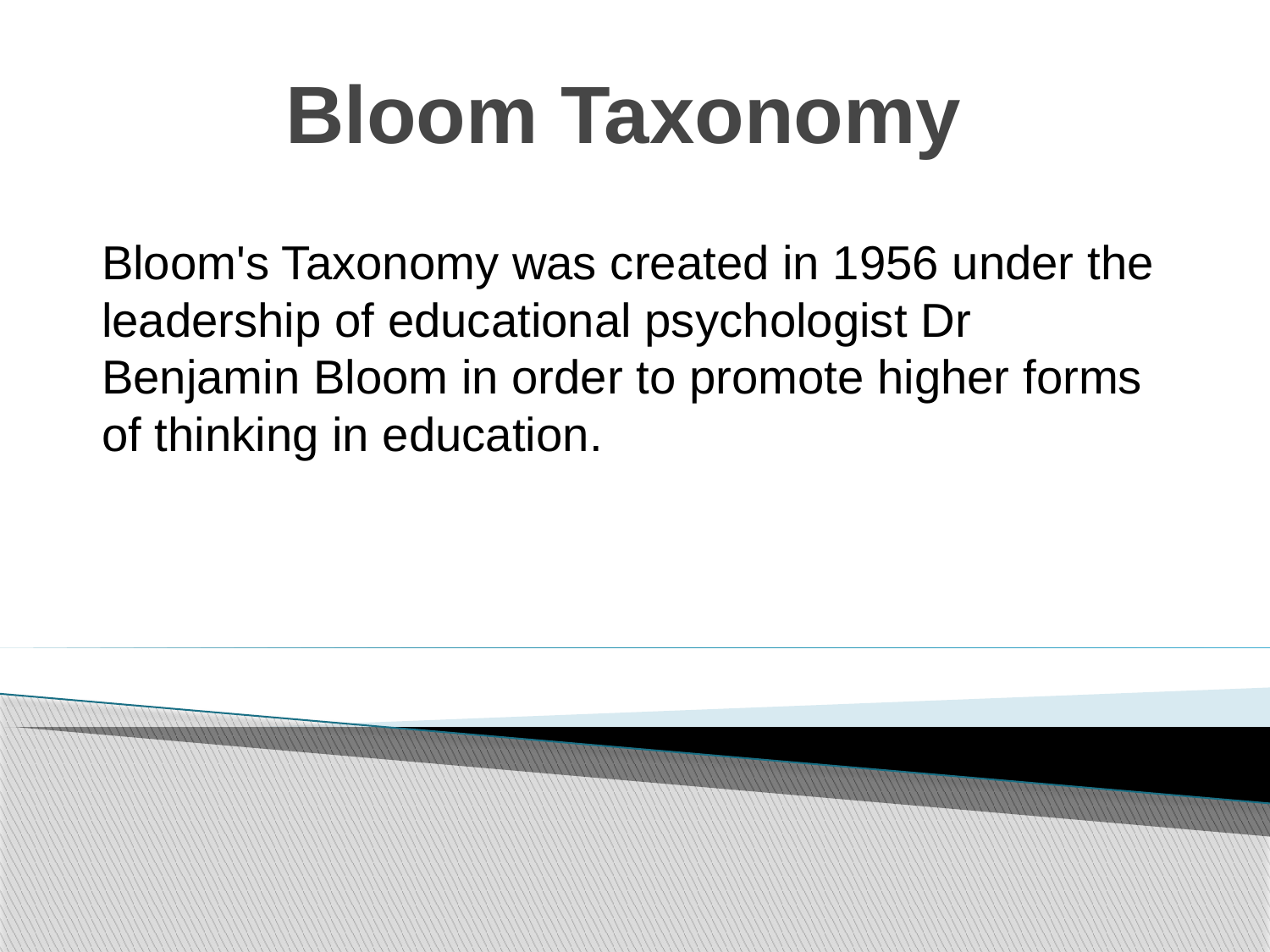

# Bloom Taxonomy
Bloom's Taxonomy was created in 1956 under the leadership of educational psychologist Dr Benjamin Bloom in order to promote higher forms of thinking in education.